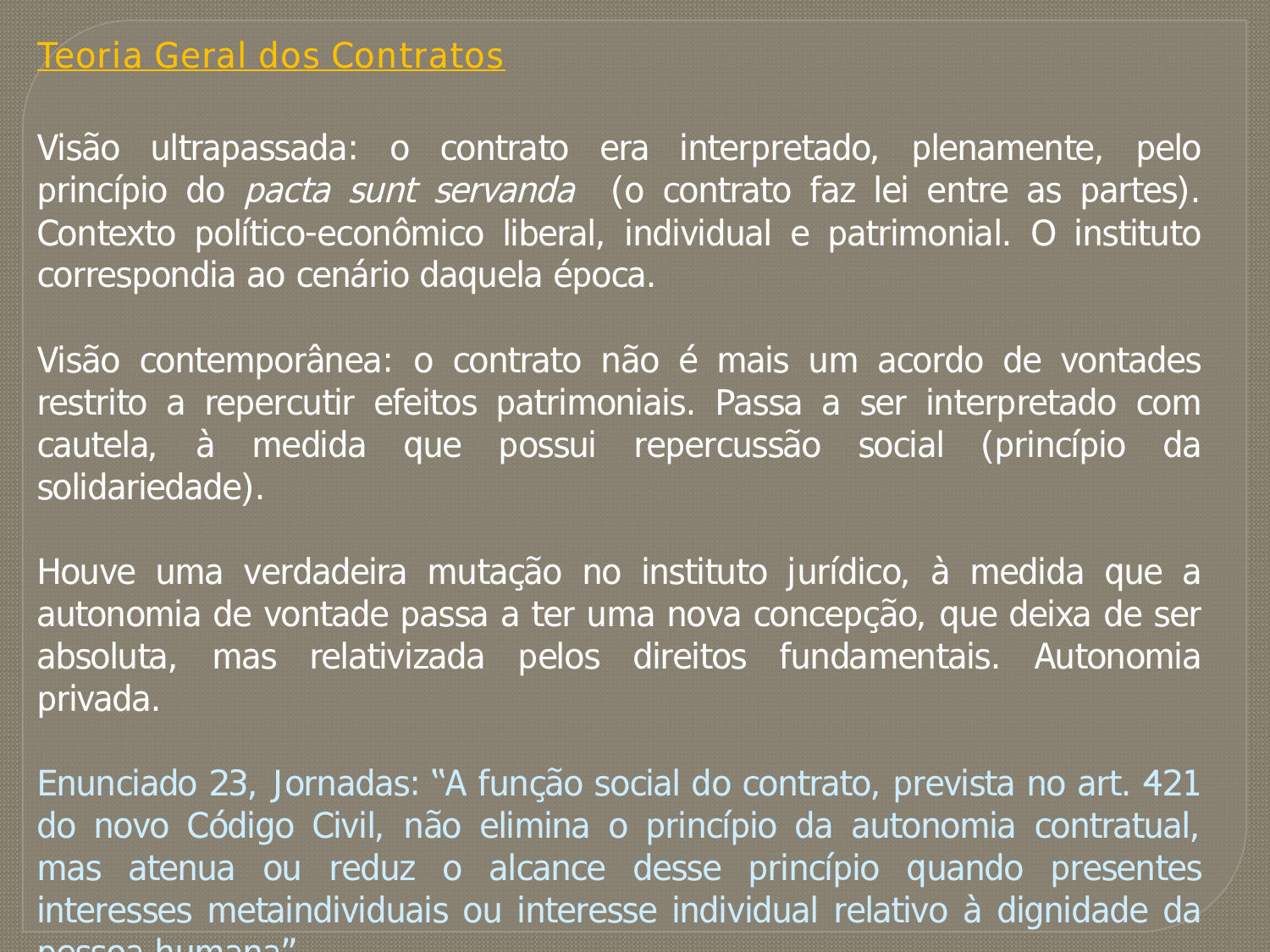

Teoria Geral dos Contratos

Visão ultrapassada: o contrato era interpretado, plenamente, pelo princípio do pacta sunt servanda  (o contrato faz lei entre as partes). Contexto político-econômico liberal, individual e patrimonial. O instituto correspondia ao cenário daquela época.

Visão contemporânea: o contrato não é mais um acordo de vontades restrito a repercutir efeitos patrimoniais. Passa a ser interpretado com cautela, à medida que possui repercussão social (princípio da solidariedade).

Houve uma verdadeira mutação no instituto jurídico, à medida que a autonomia de vontade passa a ter uma nova concepção, que deixa de ser absoluta, mas relativizada pelos direitos fundamentais. Autonomia privada.

Enunciado 23, Jornadas: “A função social do contrato, prevista no art. 421 do novo Código Civil, não elimina o princípio da autonomia contratual, mas atenua ou reduz o alcance desse princípio quando presentes interesses metaindividuais ou interesse individual relativo à dignidade da pessoa humana”.